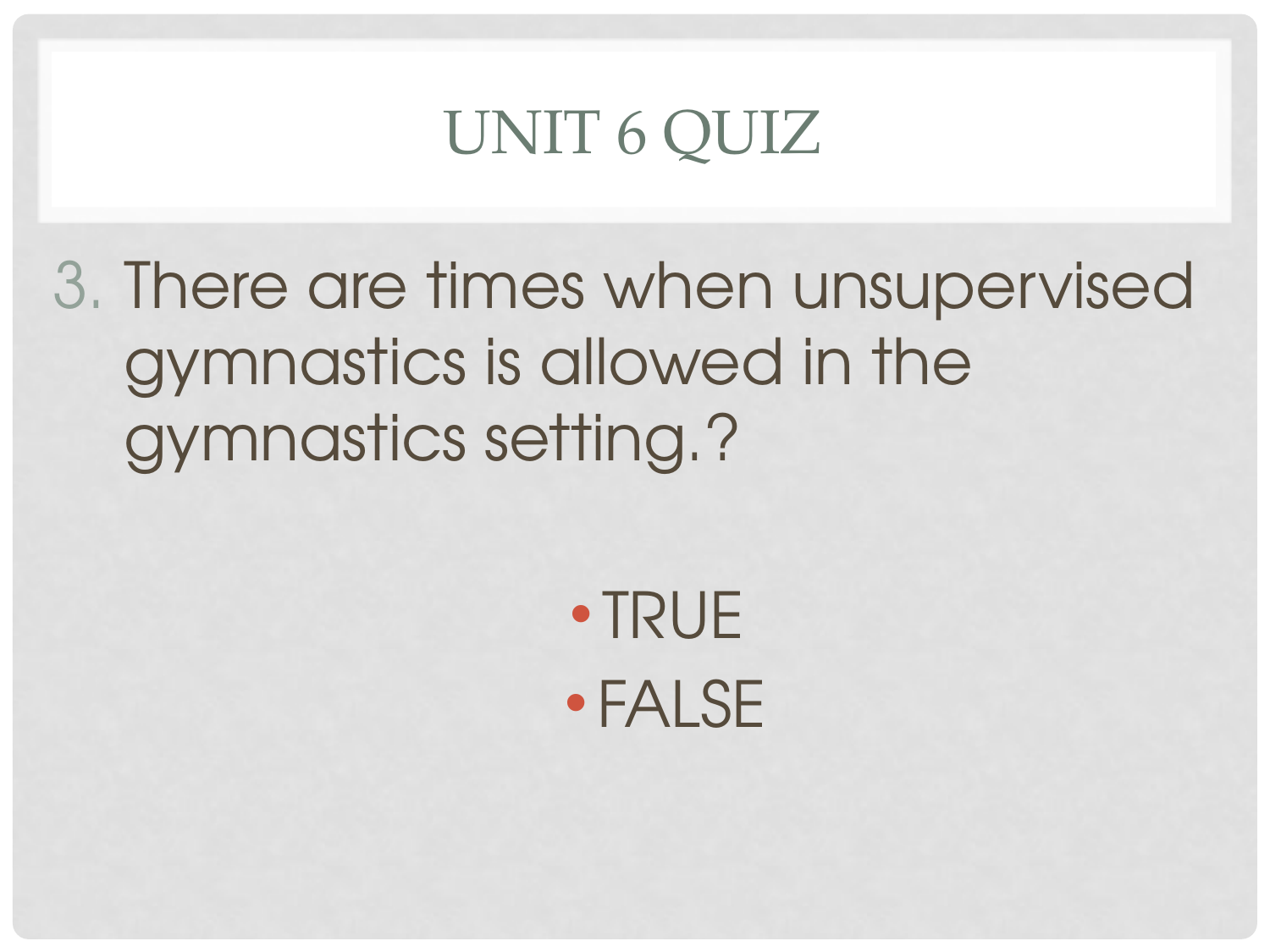

# Unit 6 Quiz
There are times when unsupervised gymnastics is allowed in the gymnastics setting.?

TRUE
FALSE